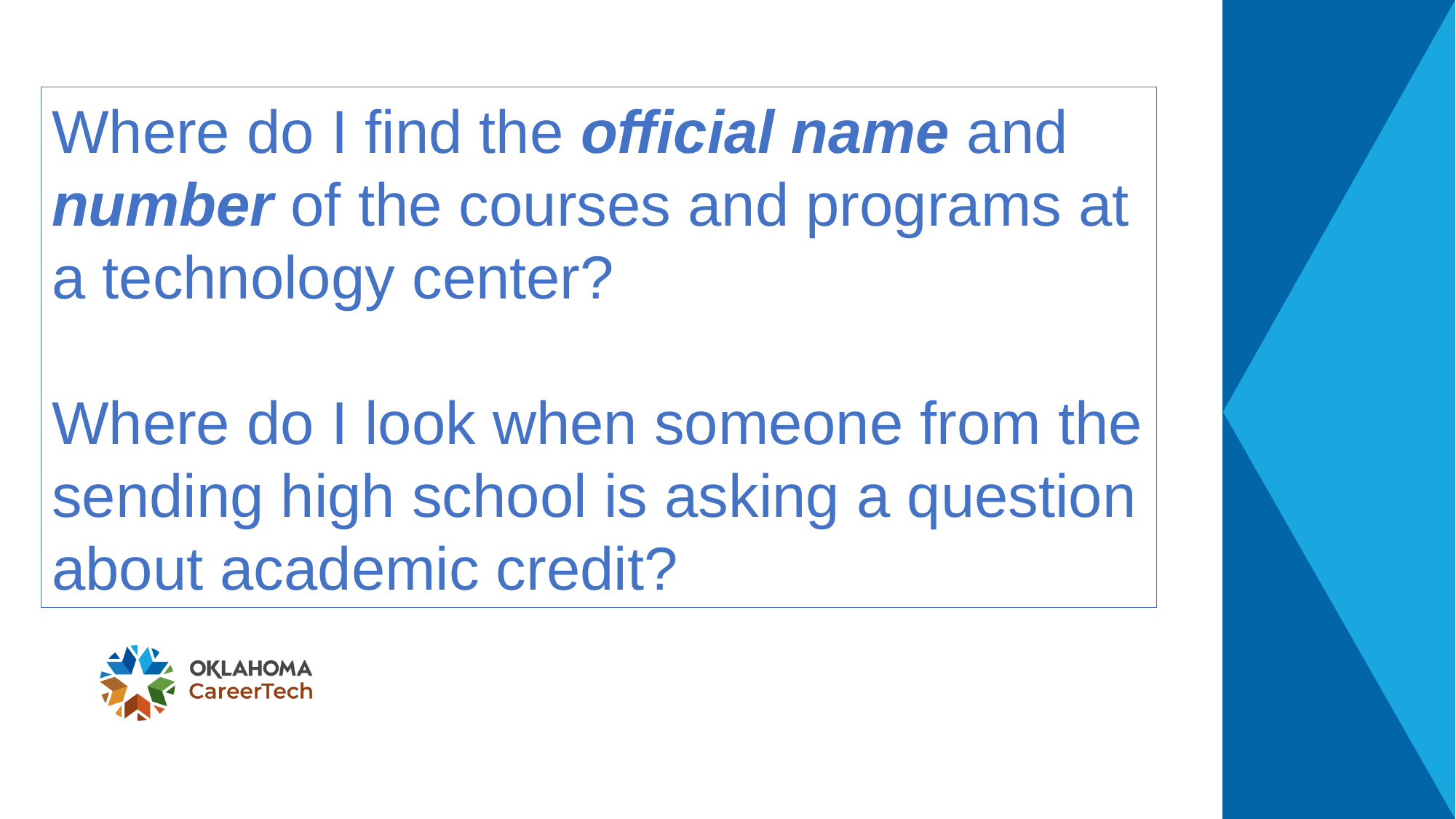

Where do I find the official name and number of the courses and programs at a technology center?

Where do I look when someone from the sending high school is asking a question about academic credit?